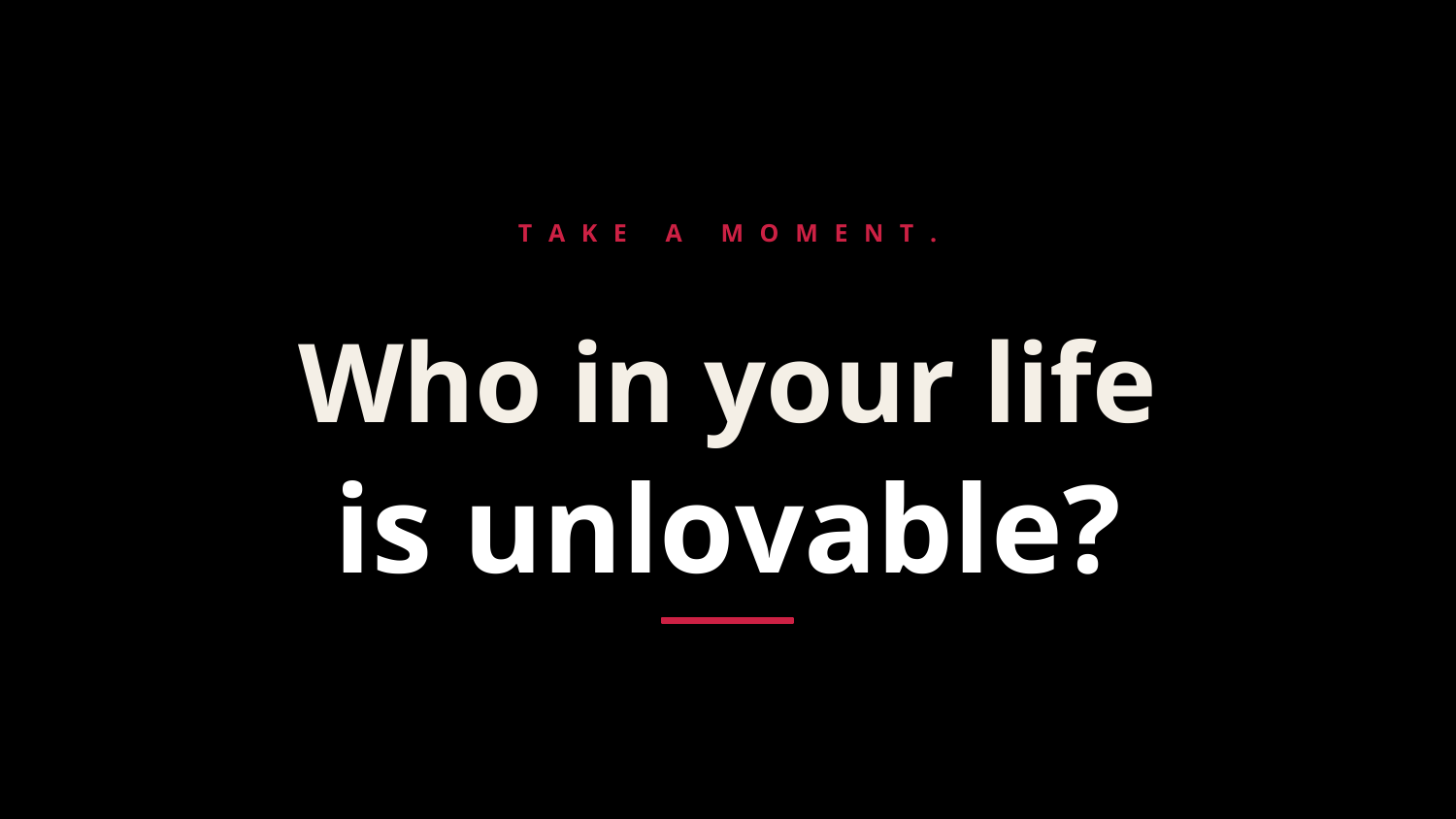

TAKE A MOMENT.
Who in your life
is unlovable?